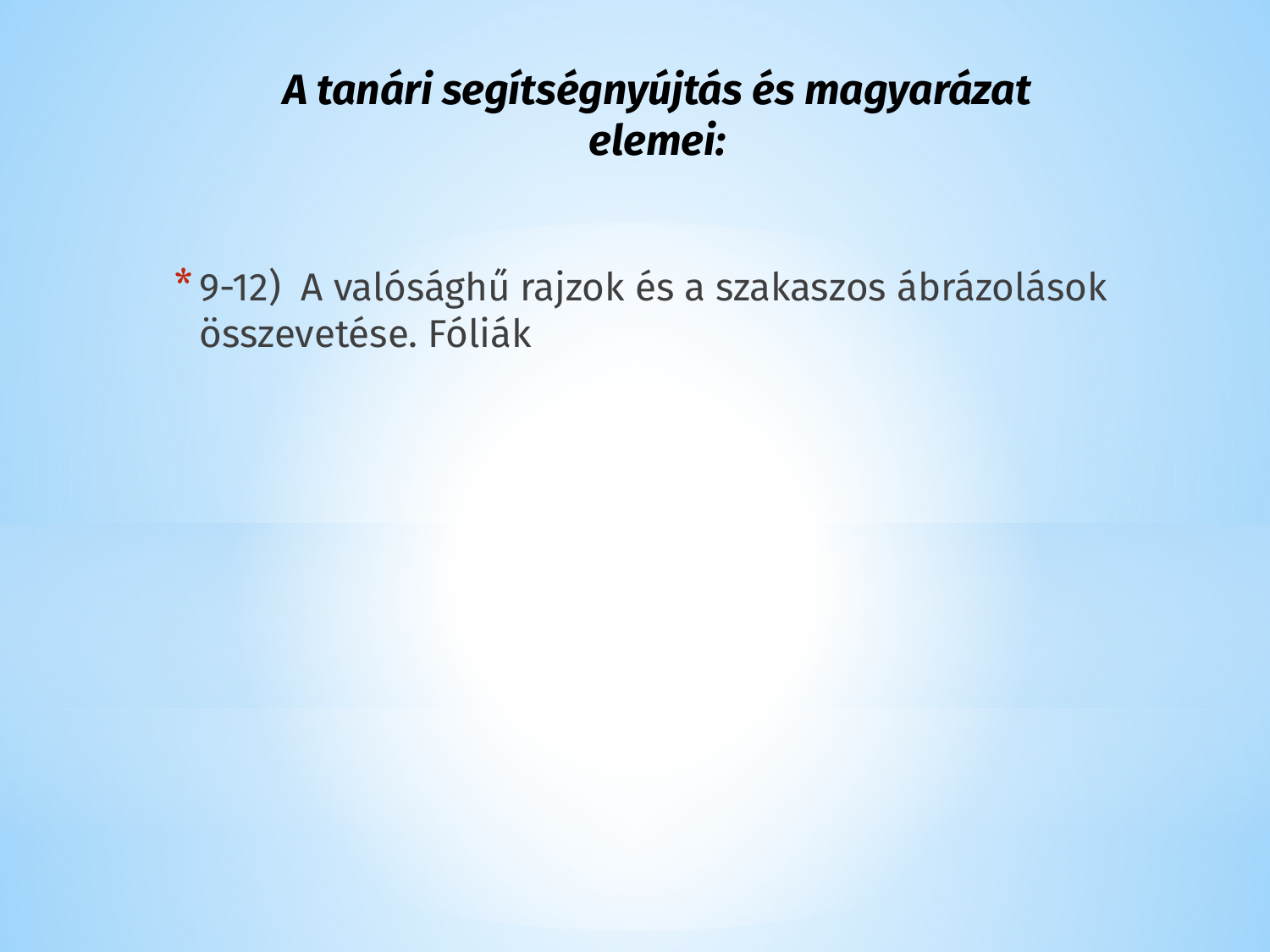

# A tanári segítségnyújtás és magyarázat elemei:
9-12)  A valósághű rajzok és a szakaszos ábrázolások összevetése. Fóliák